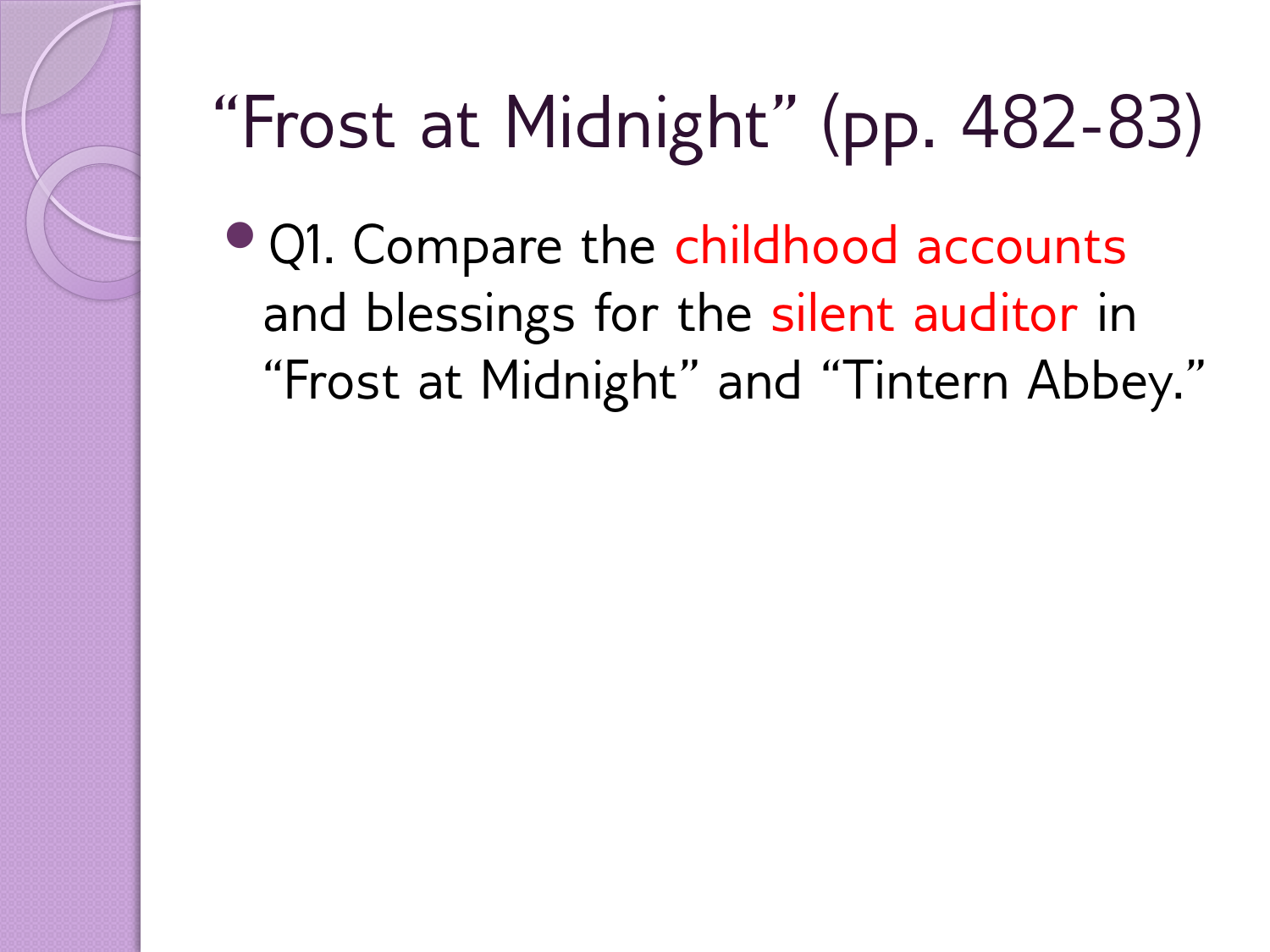

# “Frost at Midnight” (pp. 482-83)
Q1. Compare the childhood accounts and blessings for the silent auditor in “Frost at Midnight” and “Tintern Abbey.”